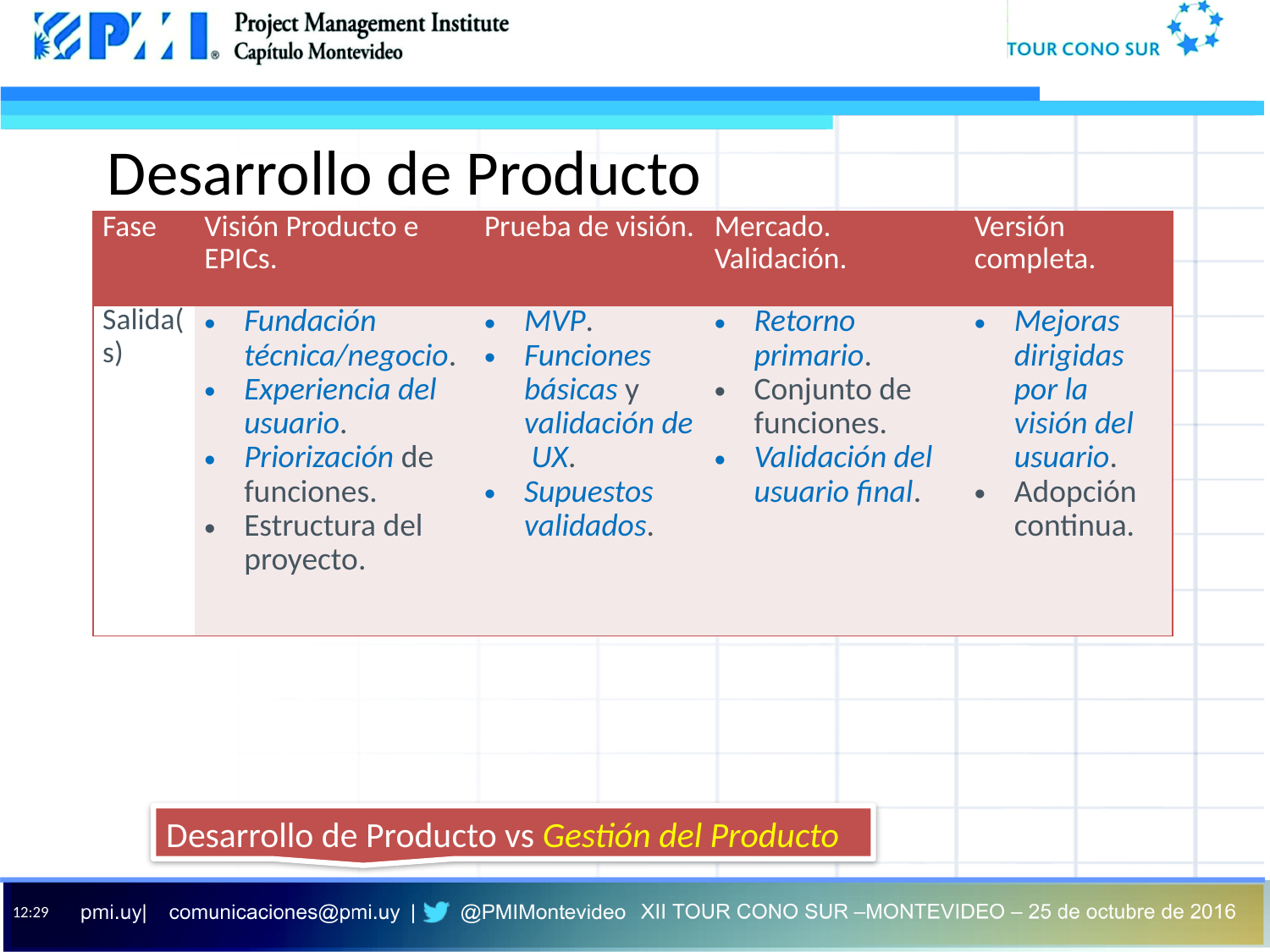

Desarrollo de Producto
| Fase | Visión Producto e EPICs. | Prueba de visión. | Mercado. Validación. | Versión completa. |
| --- | --- | --- | --- | --- |
| Salida(s) | Fundación técnica/negocio. Experiencia del usuario. Priorización de funciones. Estructura del proyecto. | MVP. Funciones básicas y validación de UX. Supuestos validados. | Retorno primario. Conjunto de funciones. Validación del usuario final. | Mejoras dirigidas por la visión del usuario. Adopción continua. |

Ejecución de ciclos acelerados, a través del ciclo de vida del producto: Desarrollo ►Introducción ►Crecimiento ►Madurez ►Decadencia.
Desarrollo de Producto vs Gestión del Producto
12:29